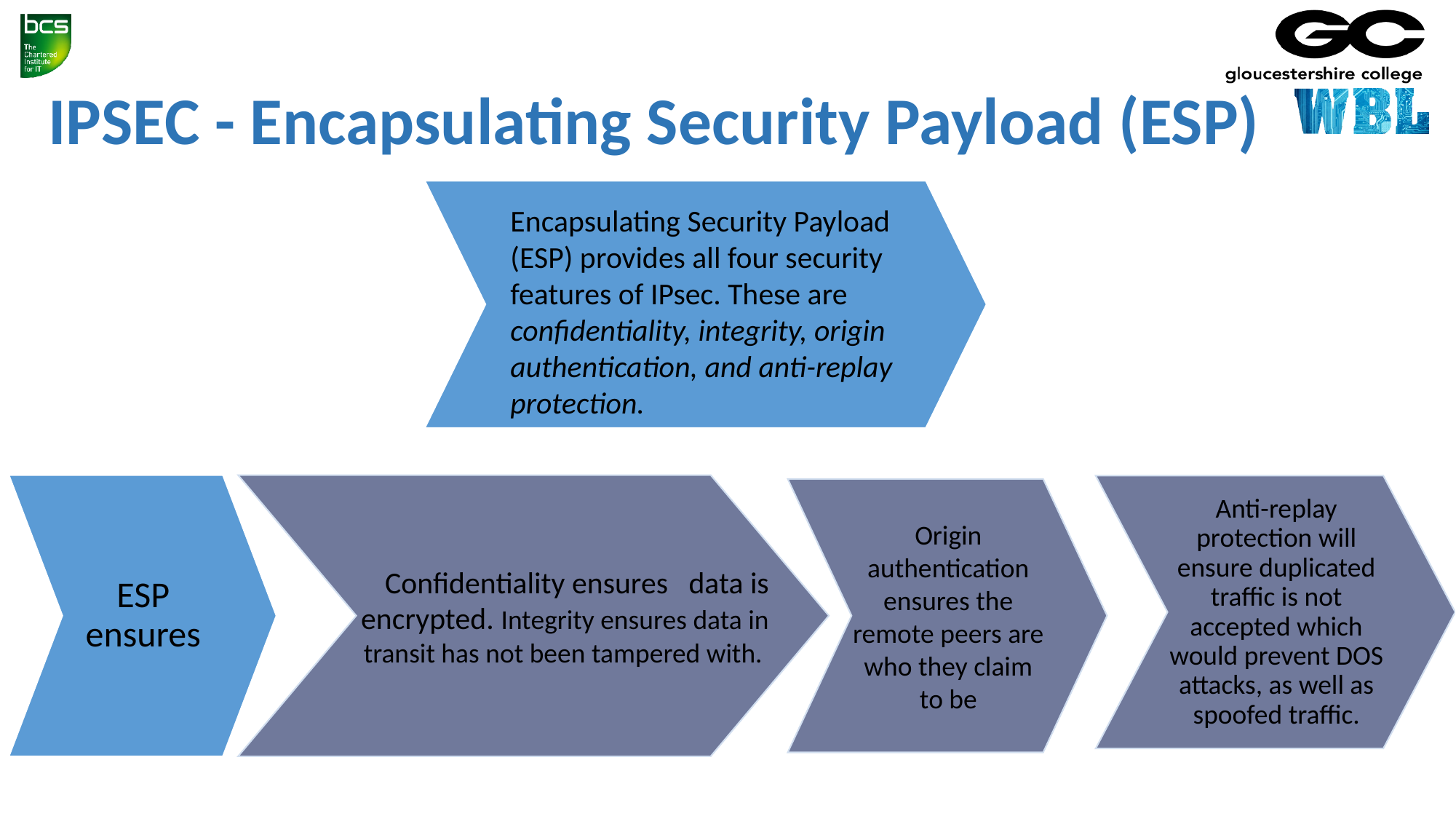

# IPSEC - Encapsulating Security Payload (ESP)

Encapsulating Security Payload (ESP) provides all four security features of IPsec. These are confidentiality, integrity, origin authentication, and anti-replay protection.
ESP ensures
Confidentiality ensures   data is encrypted. Integrity ensures data in transit has not been tampered with.
Anti-replay protection will ensure duplicated traffic is not accepted which would prevent DOS attacks, as well as spoofed traffic.
Origin authentication ensures the remote peers are who they claim to be